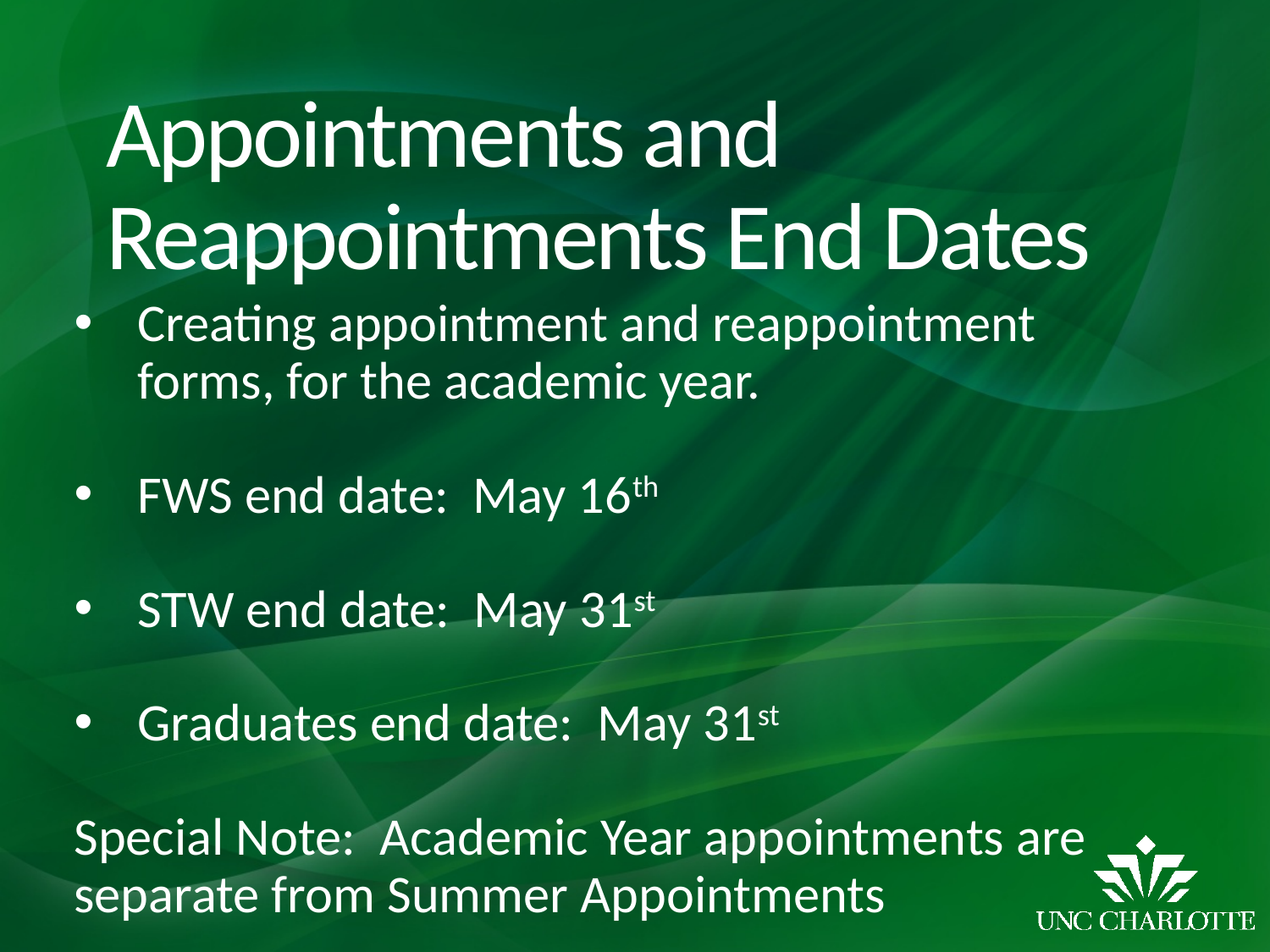

# Appointments and Reappointments End Dates
Creating appointment and reappointment forms, for the academic year.

FWS end date:  May 16th

STW end date:  May 31st

Graduates end date:  May 31st

Special Note:  Academic Year appointments are separate from Summer Appointments